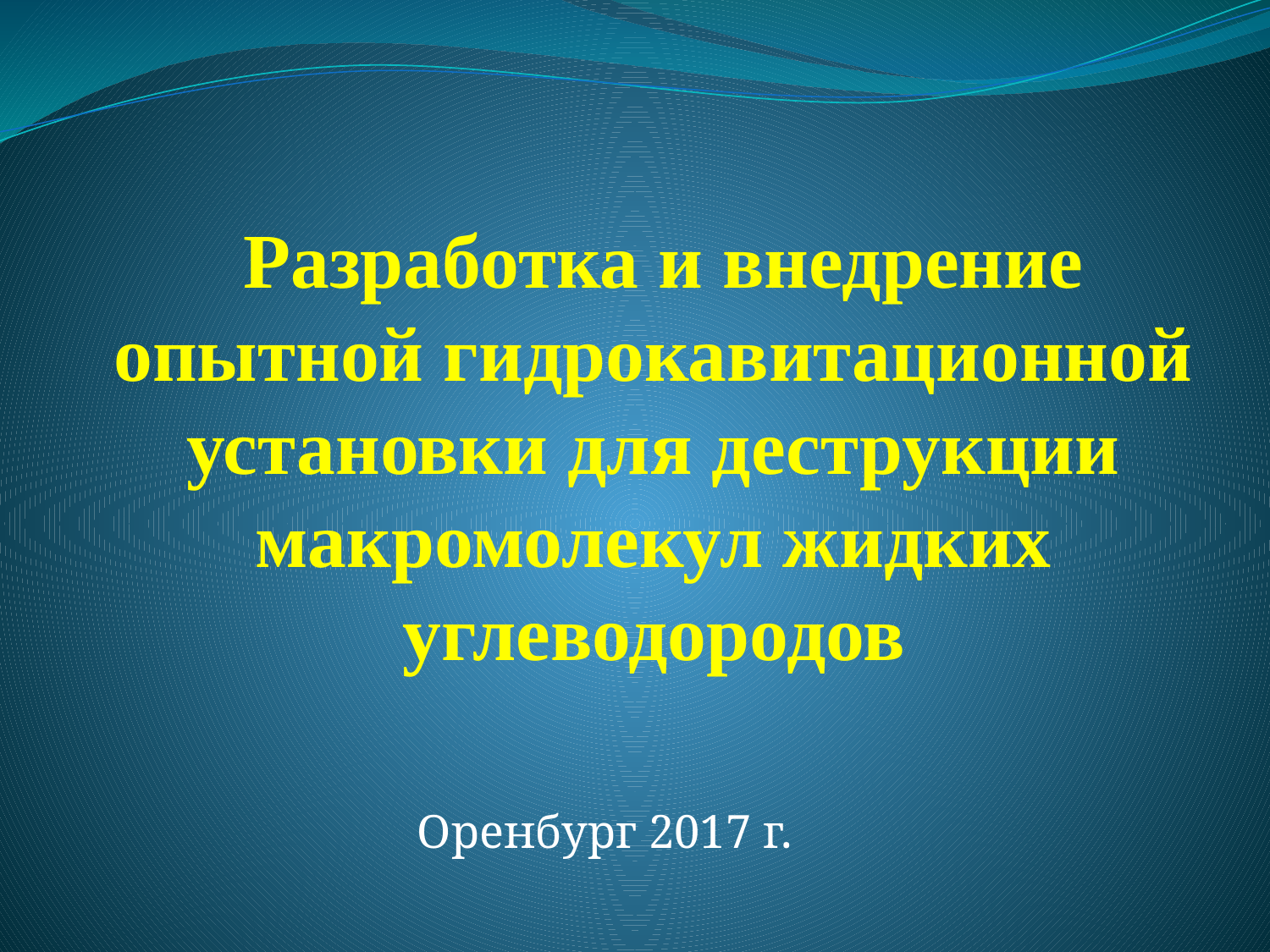

# Разработка и внедрение опытной гидрокавитационной установки для деструкции макромолекул жидких углеводородов
Оренбург 2017 г.